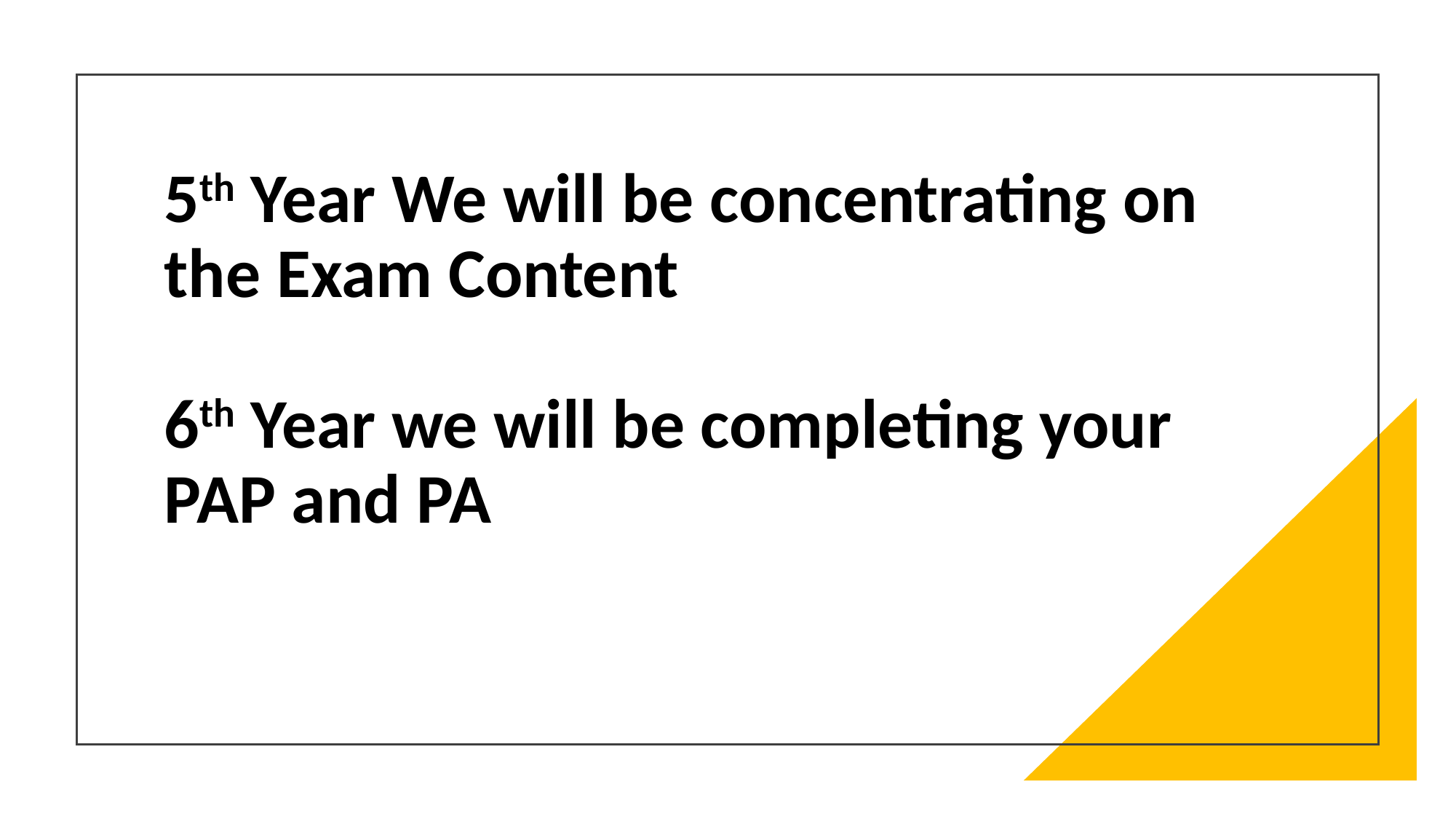

# 5th Year We will be concentrating on the Exam Content 6th Year we will be completing your PAP and PA